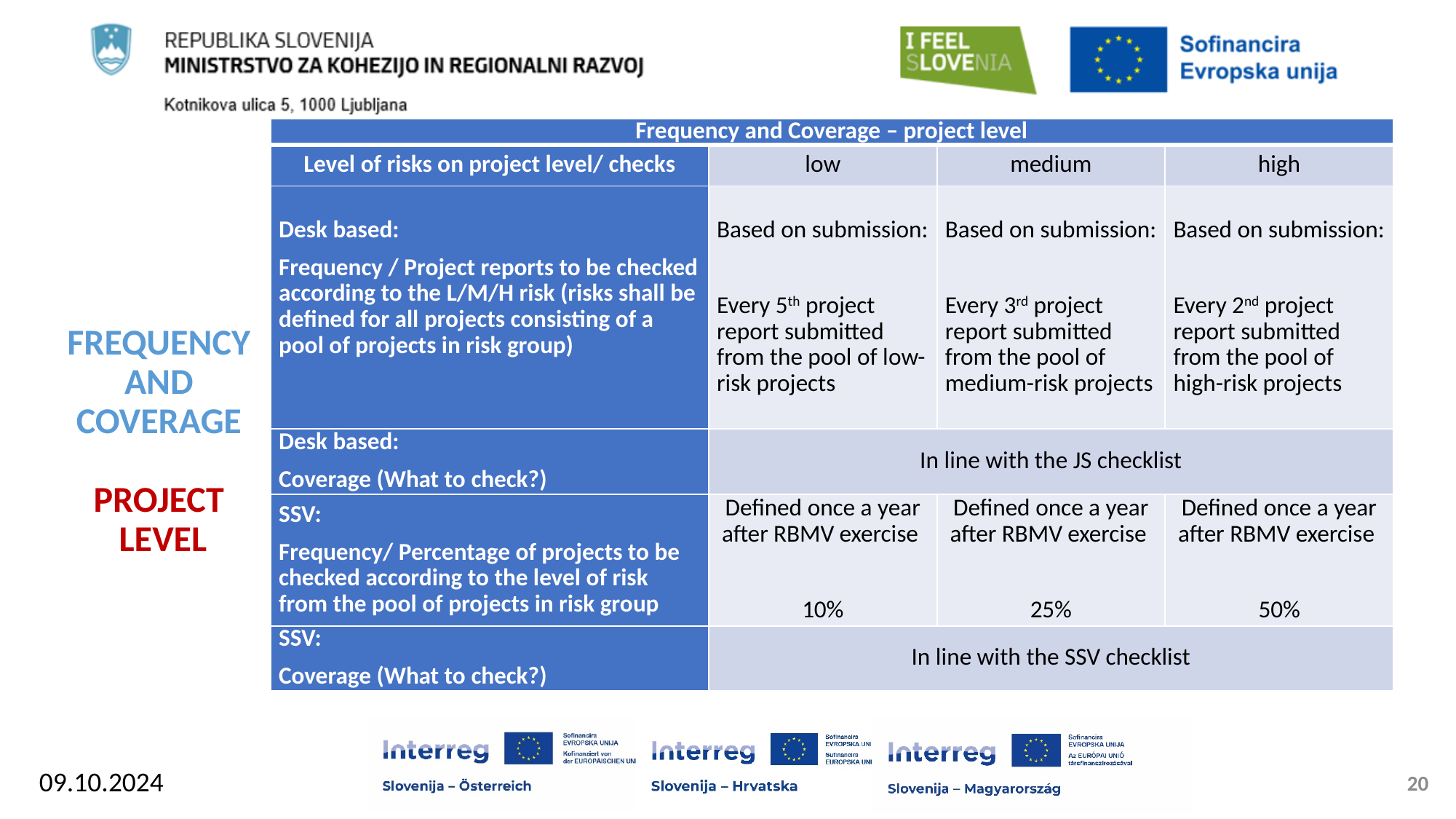

| Frequency and Coverage – project level |  |  |  |
| --- | --- | --- | --- |
| Level of risks on project level/ checks | low | medium | high |
| Desk based: Frequency / Project reports to be checked according to the L/M/H risk (risks shall be defined for all projects consisting of a pool of projects in risk group) | Based on submission:   Every 5th project report submitted from the pool of low-risk projects | Based on submission:   Every 3rd project report submitted from the pool of medium-risk projects | Based on submission:   Every 2nd project report submitted from the pool of high-risk projects |
| Desk based: Coverage (What to check?) | In line with the JS checklist |  |  |
| SSV: Frequency/ Percentage of projects to be checked according to the level of risk from the pool of projects in risk group | Defined once a year after RBMV exercise   10% | Defined once a year after RBMV exercise   25% | Defined once a year after RBMV exercise   50% |
| SSV: Coverage (What to check?) | In line with the SSV checklist |  |  |
FREQUENCY AND COVERAGE

PROJECT
 LEVEL